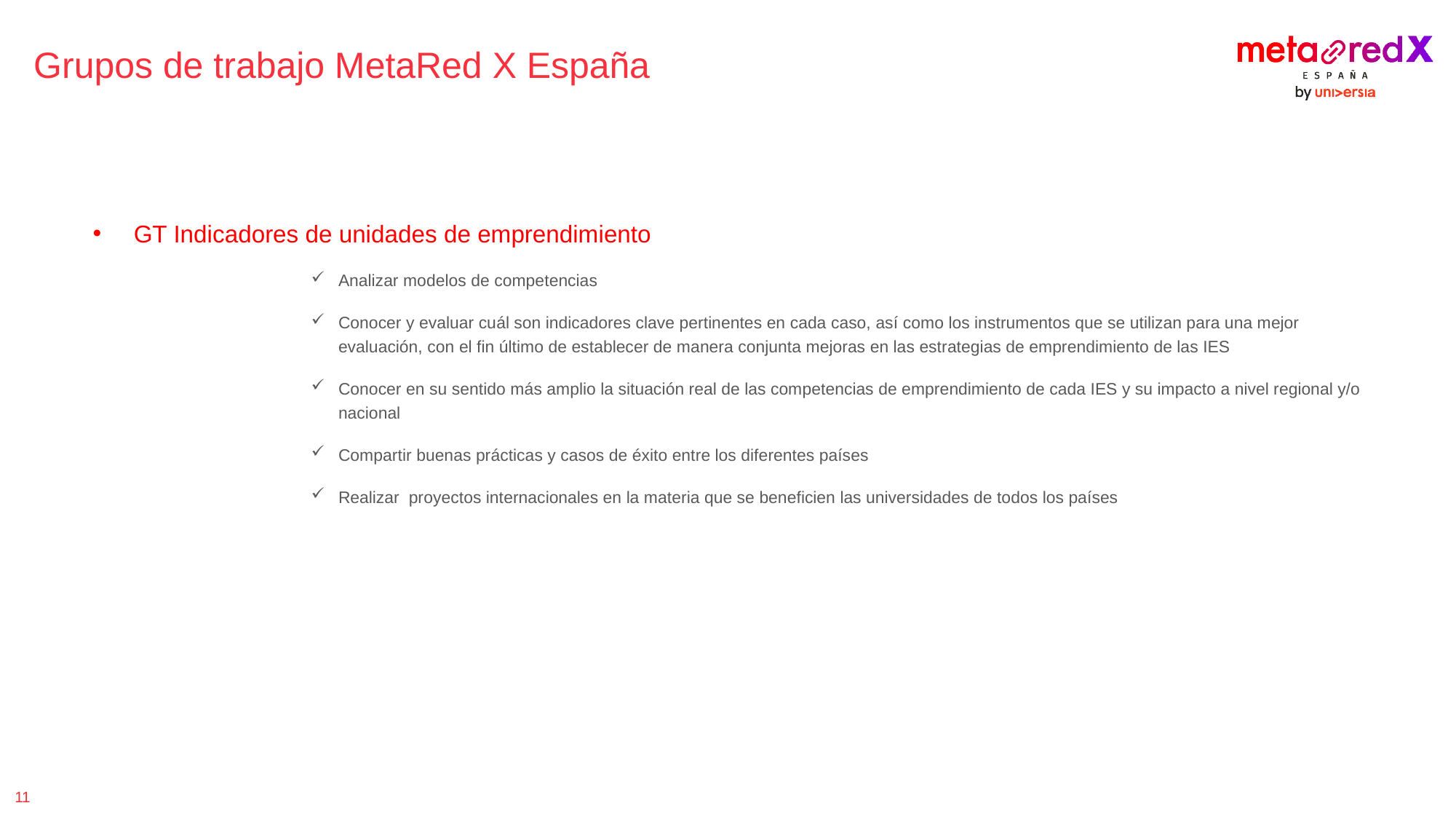

# Grupos de trabajo MetaRed X España
GT Indicadores de unidades de emprendimiento
Analizar modelos de competencias
Conocer y evaluar cuál son indicadores clave pertinentes en cada caso, así como los instrumentos que se utilizan para una mejor evaluación, con el fin último de establecer de manera conjunta mejoras en las estrategias de emprendimiento de las IES
Conocer en su sentido más amplio la situación real de las competencias de emprendimiento de cada IES y su impacto a nivel regional y/o nacional
Compartir buenas prácticas y casos de éxito entre los diferentes países
Realizar  proyectos internacionales en la materia que se beneficien las universidades de todos los países

11